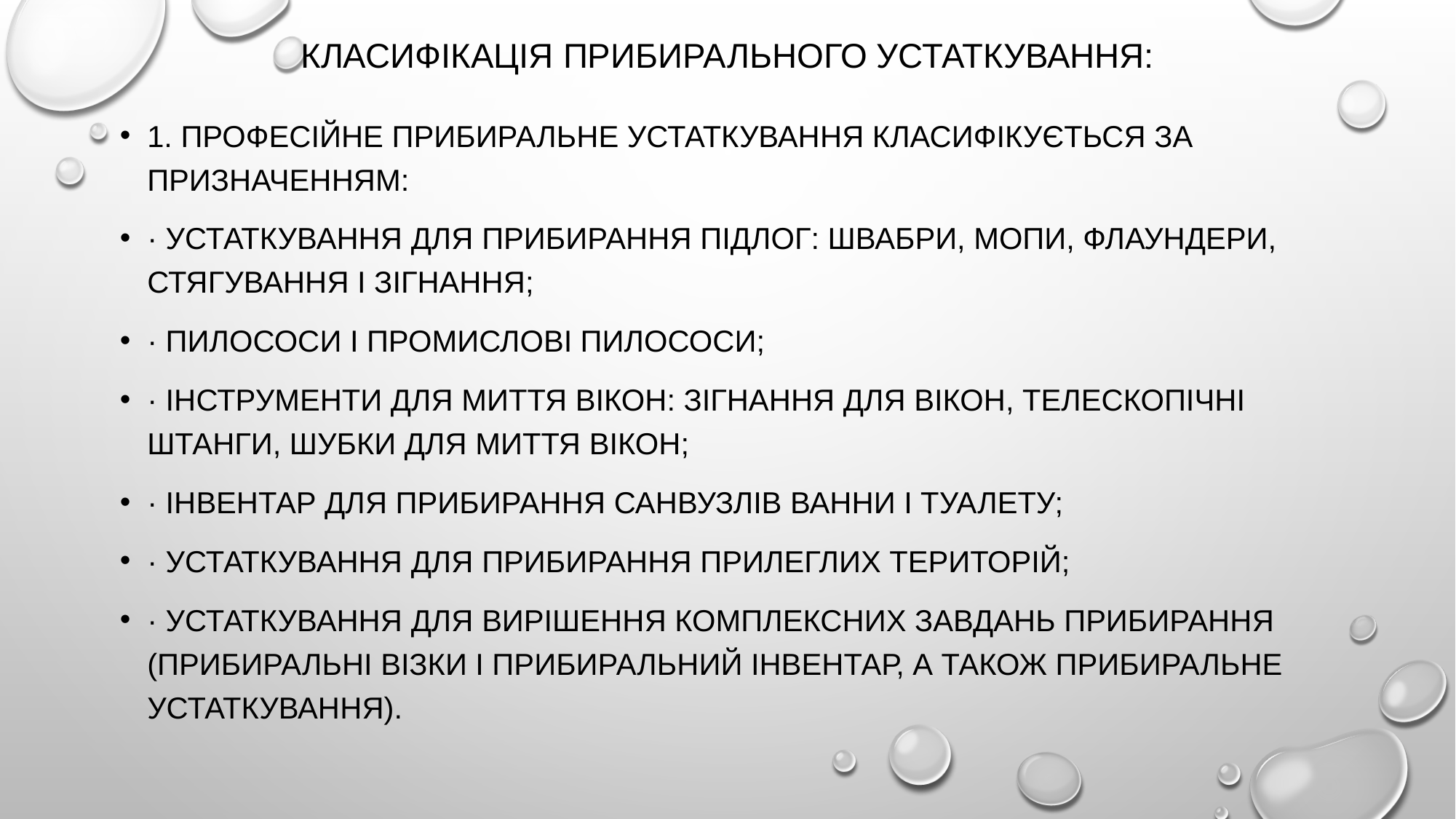

# Класифікація прибирального устаткування:
1. Професійне прибиральне устаткування класифікується за призначенням:
· устаткування для прибирання підлог: швабри, мопи, флаундери, стягування і зігнання;
· пилососи і промислові пилососи;
· інструменти для миття вікон: зігнання для вікон, телескопічні штанги, шубки для миття вікон;
· інвентар для прибирання санвузлів ванни і туалету;
· устаткування для прибирання прилеглих територій;
· устаткування для вирішення комплексних завдань прибирання (прибиральні візки і прибиральний інвентар, а також прибиральне устаткування).